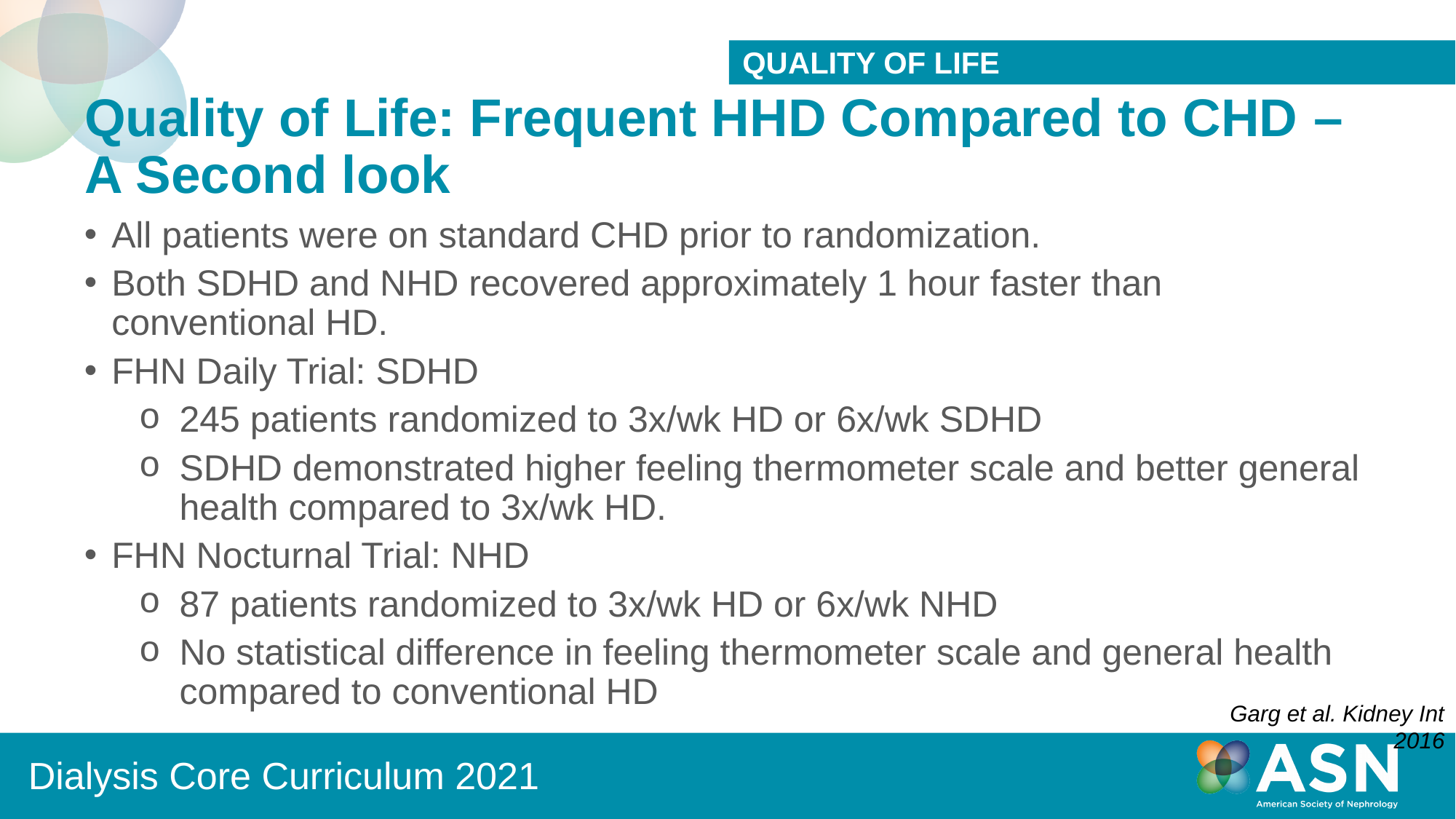

Quality of life
# Quality of Life: Frequent HHD Compared to CHD – A Second look
All patients were on standard CHD prior to randomization.
Both SDHD and NHD recovered approximately 1 hour faster than conventional HD.
FHN Daily Trial: SDHD
245 patients randomized to 3x/wk HD or 6x/wk SDHD
SDHD demonstrated higher feeling thermometer scale and better general health compared to 3x/wk HD.
FHN Nocturnal Trial: NHD
87 patients randomized to 3x/wk HD or 6x/wk NHD
No statistical difference in feeling thermometer scale and general health compared to conventional HD
Garg et al. Kidney Int 2016
Dialysis Core Curriculum 2021